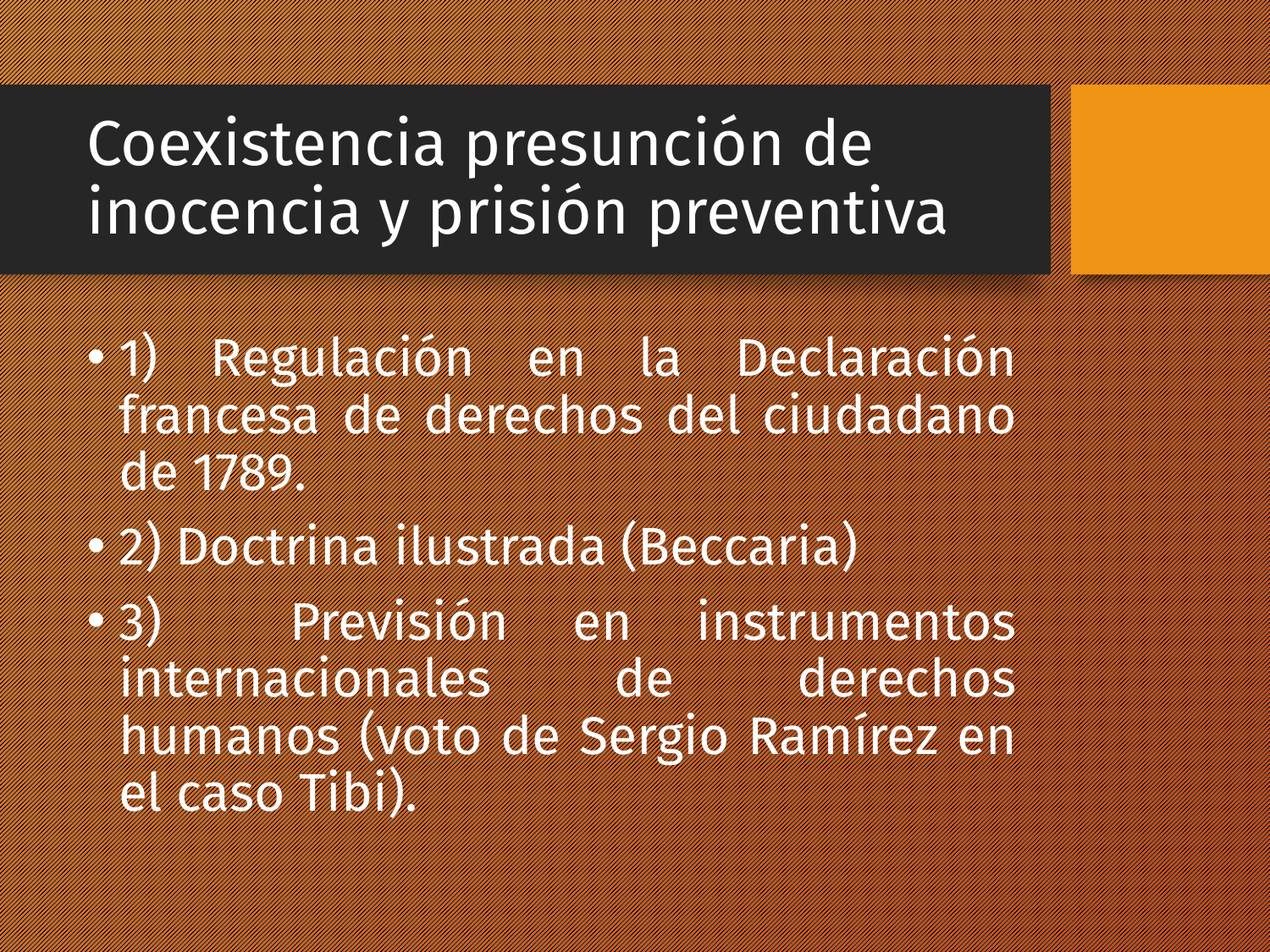

# Coexistencia presunción de inocencia y prisión preventiva
1) Regulación en la Declaración francesa de derechos del ciudadano de 1789.
2) Doctrina ilustrada (Beccaria)
3)  Previsión en instrumentos internacionales de derechos humanos (voto de Sergio Ramírez en el caso Tibi).